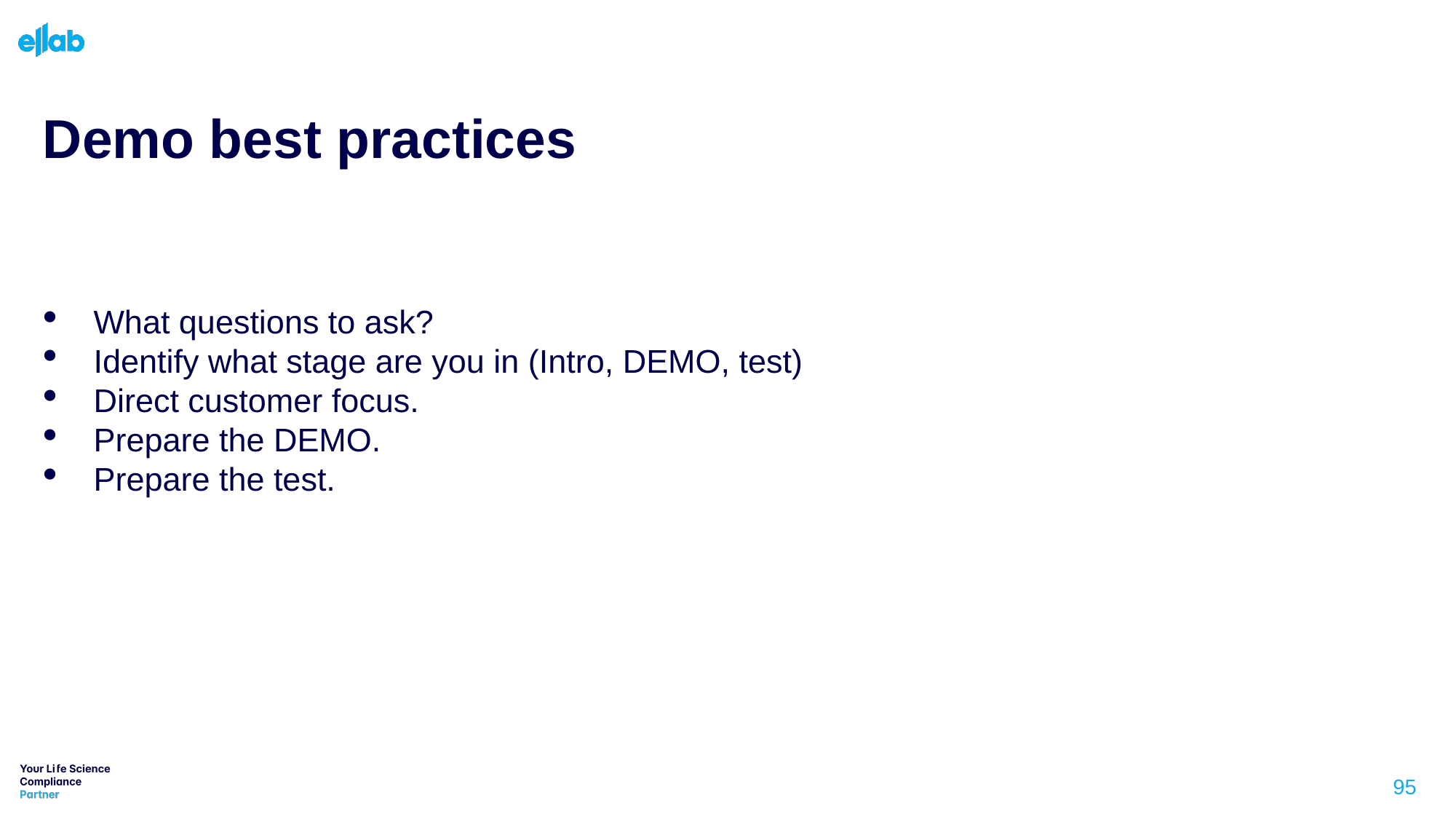

# Demo best practices

What questions to ask?
Identify what stage are you in (Intro, DEMO, test)
Direct customer focus.
Prepare the DEMO.
Prepare the test.